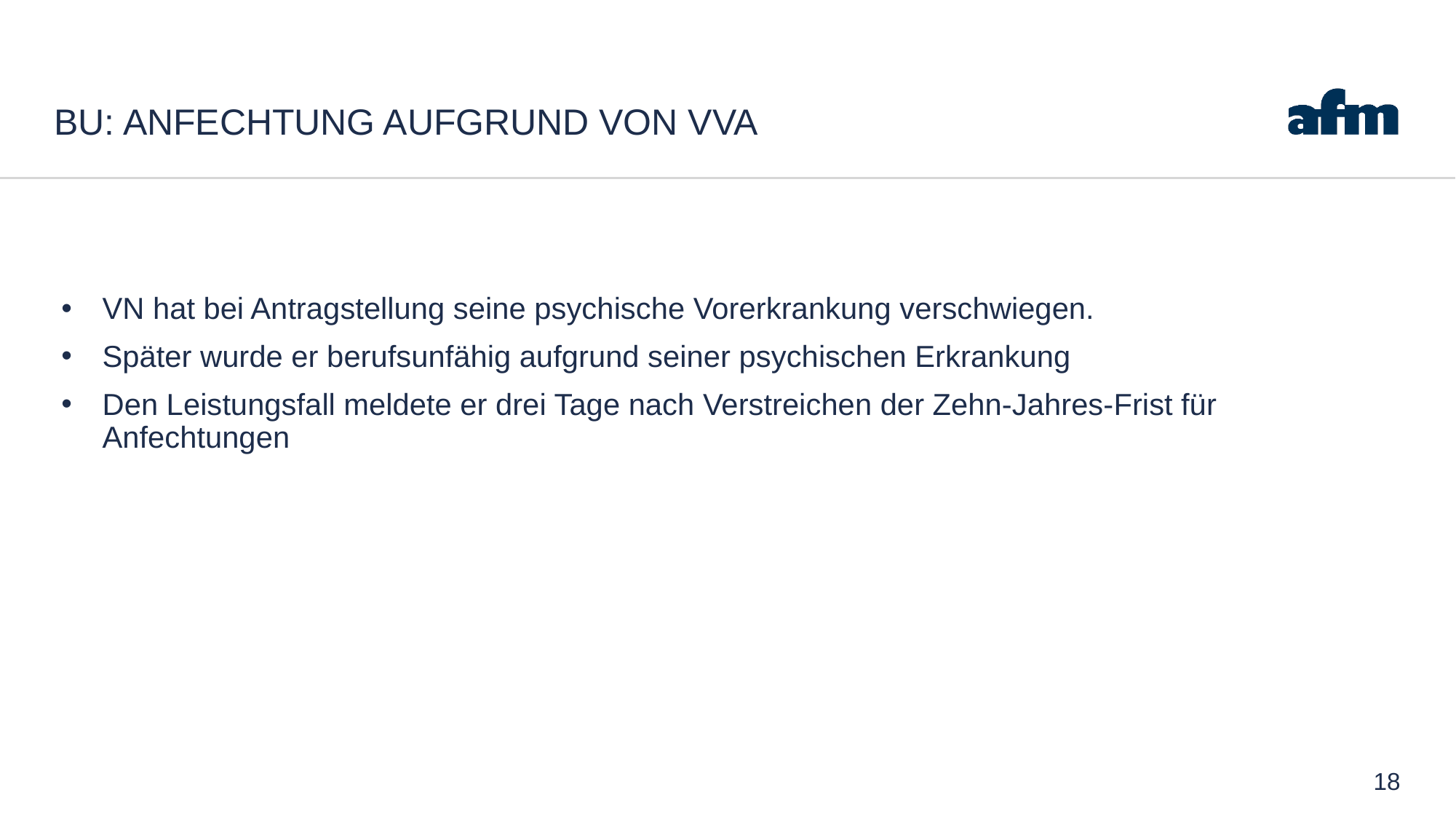

# BU: Anfechtung aufgrund von VVA
VN hat bei Antragstellung seine psychische Vorerkrankung verschwiegen.
Später wurde er berufsunfähig aufgrund seiner psychischen Erkrankung
Den Leistungsfall meldete er drei Tage nach Verstreichen der Zehn-Jahres-Frist für Anfechtungen

18